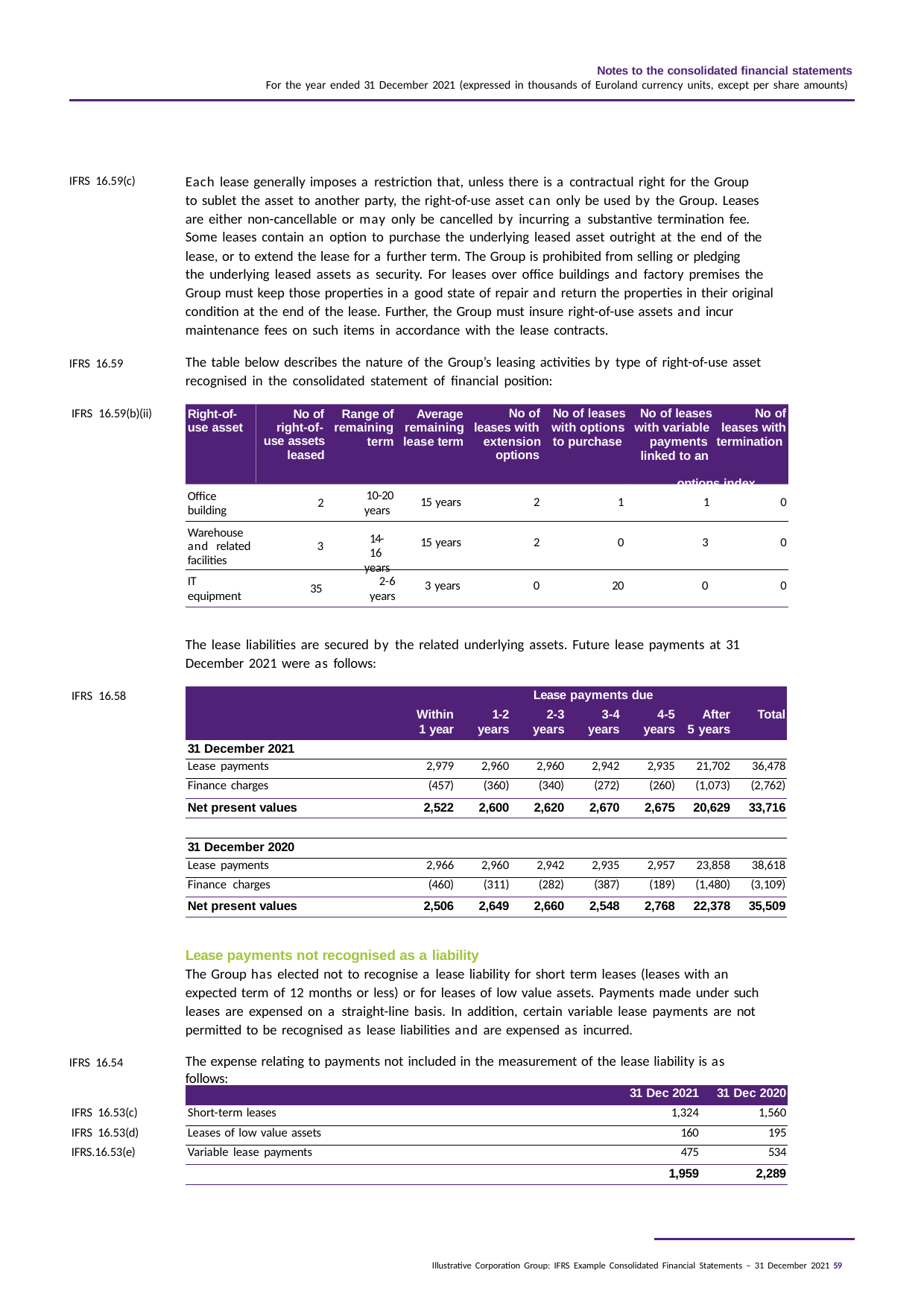

Notes to the consolidated financial statements
For the year ended 31 December 2021 (expressed in thousands of Euroland currency units, except per share amounts)

Each lease generally imposes a restriction that, unless there is a contractual right for the Group  to sublet the asset to another party, the right-of-use asset can only be used by the Group. Leases are either non-cancellable or may only be cancelled by incurring a substantive termination fee. Some leases contain an option to purchase the underlying leased asset outright at the end of the lease, or to extend the lease for a further term. The Group is prohibited from selling or pledging  the underlying leased assets as security. For leases over office buildings and factory premises the
Group must keep those properties in a good state of repair and return the properties in their original condition at the end of the lease. Further, the Group must insure right-of-use assets and incur maintenance fees on such items in accordance with the lease contracts.
The table below describes the nature of the Group’s leasing activities by type of right-of-use asset recognised in the consolidated statement of financial position:
IFRS 16.59(c)
IFRS 16.59
IFRS 16.59(b)(ii)
Right-of-	No of	Range of	Average use asset
No of  No of leases  No of leases	No of

right-of- remaining remaining leases with  with options with variable  leases with
use assets
leased
term lease term	extension  to purchase	payments termination
options
linked to an	options index
Office building
10-20
years
2
| 15 years | 2 | 1 | 1 | 0 |
| --- | --- | --- | --- | --- |
| 15 years | 2 | 0 | 3 | 0 |
| 3 years | 0 | 20 | 0 | 0 |

Warehouse and related facilities
14-16
years
3

IT
equipment
2-6
years
35

The lease liabilities are secured by the related underlying assets. Future lease payments at 31 December 2021 were as follows:

IFRS 16.58
| Lease payments due |  |  |  |  |  |  |  |
| --- | --- | --- | --- | --- | --- | --- | --- |
|  | Within | 1-2 | 2-3 | 3-4 | 4-5 | After | Total |
|  | 1 year | years | years | years | years | 5 years |  |
| 31 December 2021 |  |  |  |  |  |  |  |
| Lease payments | 2,979 | 2,960 | 2,960 | 2,942 | 2,935 | 21,702 | 36,478 |
| Finance charges | (457) | (360) | (340) | (272) | (260) | (1,073) | (2,762) |
| Net present values | 2,522 | 2,600 | 2,620 | 2,670 | 2,675 | 20,629 | 33,716 |
|  |  |  |  |  |  |  |  |
| 31 December 2020 |  |  |  |  |  |  |  |
| Lease payments | 2,966 | 2,960 | 2,942 | 2,935 | 2,957 | 23,858 | 38,618 |
| Finance charges | (460) | (311) | (282) | (387) | (189) | (1,480) | (3,109) |
| Net present values | 2,506 | 2,649 | 2,660 | 2,548 | 2,768 | 22,378 | 35,509 |
Lease payments not recognised as a liability
The Group has elected not to recognise a lease liability for short term leases (leases with an expected term of 12 months or less) or for leases of low value assets. Payments made under such leases are expensed on a straight-line basis. In addition, certain variable lease payments are not permitted to be recognised as lease liabilities and are expensed as incurred.
The expense relating to payments not included in the measurement of the lease liability is as follows:
IFRS 16.54
|  |  | 31 Dec 2021 | 31 Dec 2020 |
| --- | --- | --- | --- |
| IFRS 16.53(c) | Short-term leases | 1,324 | 1,560 |
| IFRS 16.53(d) | Leases of low value assets | 160 | 195 |
| IFRS.16.53(e) | Variable lease payments | 475 | 534 |
|  |  | 1,959 | 2,289 |

Illustrative Corporation Group: IFRS Example Consolidated Financial Statements – 31 December 2021 59